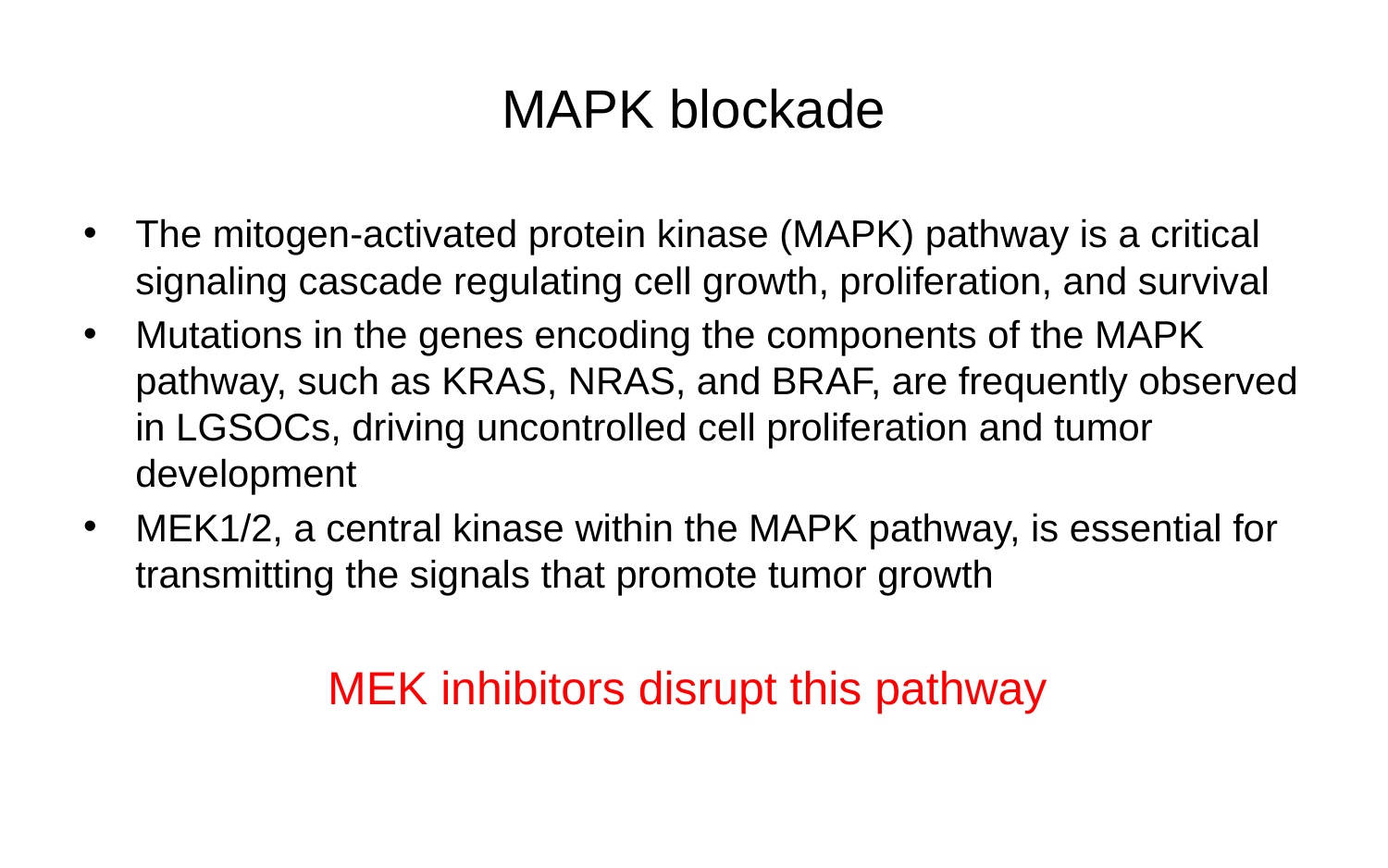

# MAPK blockade
The mitogen-activated protein kinase (MAPK) pathway is a critical signaling cascade regulating cell growth, proliferation, and survival
Mutations in the genes encoding the components of the MAPK pathway, such as KRAS, NRAS, and BRAF, are frequently observed in LGSOCs, driving uncontrolled cell proliferation and tumor development
MEK1/2, a central kinase within the MAPK pathway, is essential for transmitting the signals that promote tumor growth

MEK inhibitors disrupt this pathway